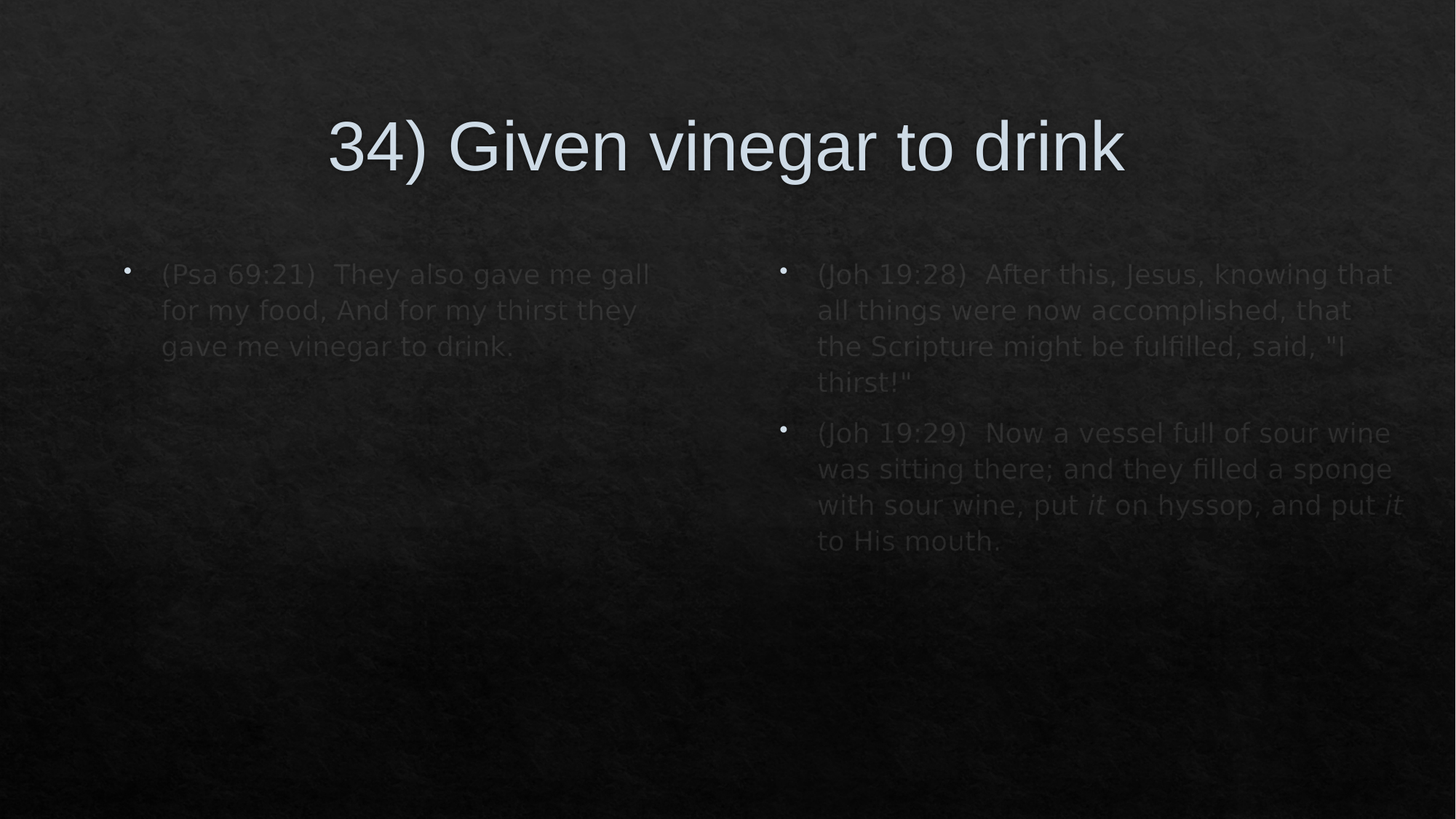

# 34) Given vinegar to drink
(Psa 69:21)  They also gave me gall for my food, And for my thirst they gave me vinegar to drink.

(Joh 19:28)  After this, Jesus, knowing that all things were now accomplished, that the Scripture might be fulfilled, said, "I thirst!"
(Joh 19:29)  Now a vessel full of sour wine was sitting there; and they filled a sponge with sour wine, put it on hyssop, and put it to His mouth.